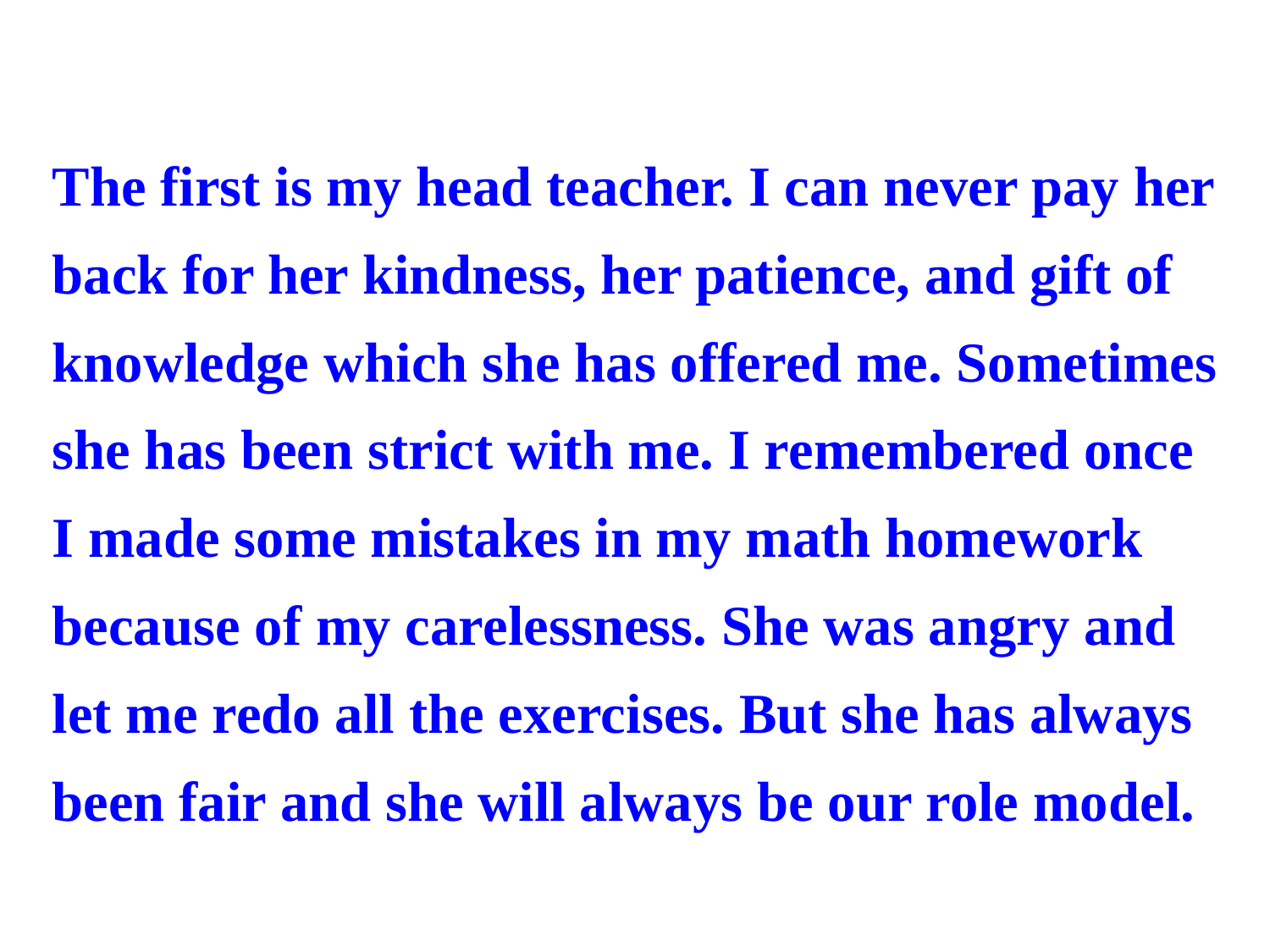

The first is my head teacher. I can never pay her back for her kindness, her patience, and gift of knowledge which she has offered me. Sometimes she has been strict with me. I remembered once I made some mistakes in my math homework because of my carelessness. She was angry and let me redo all the exercises. But she has always been fair and she will always be our role model.